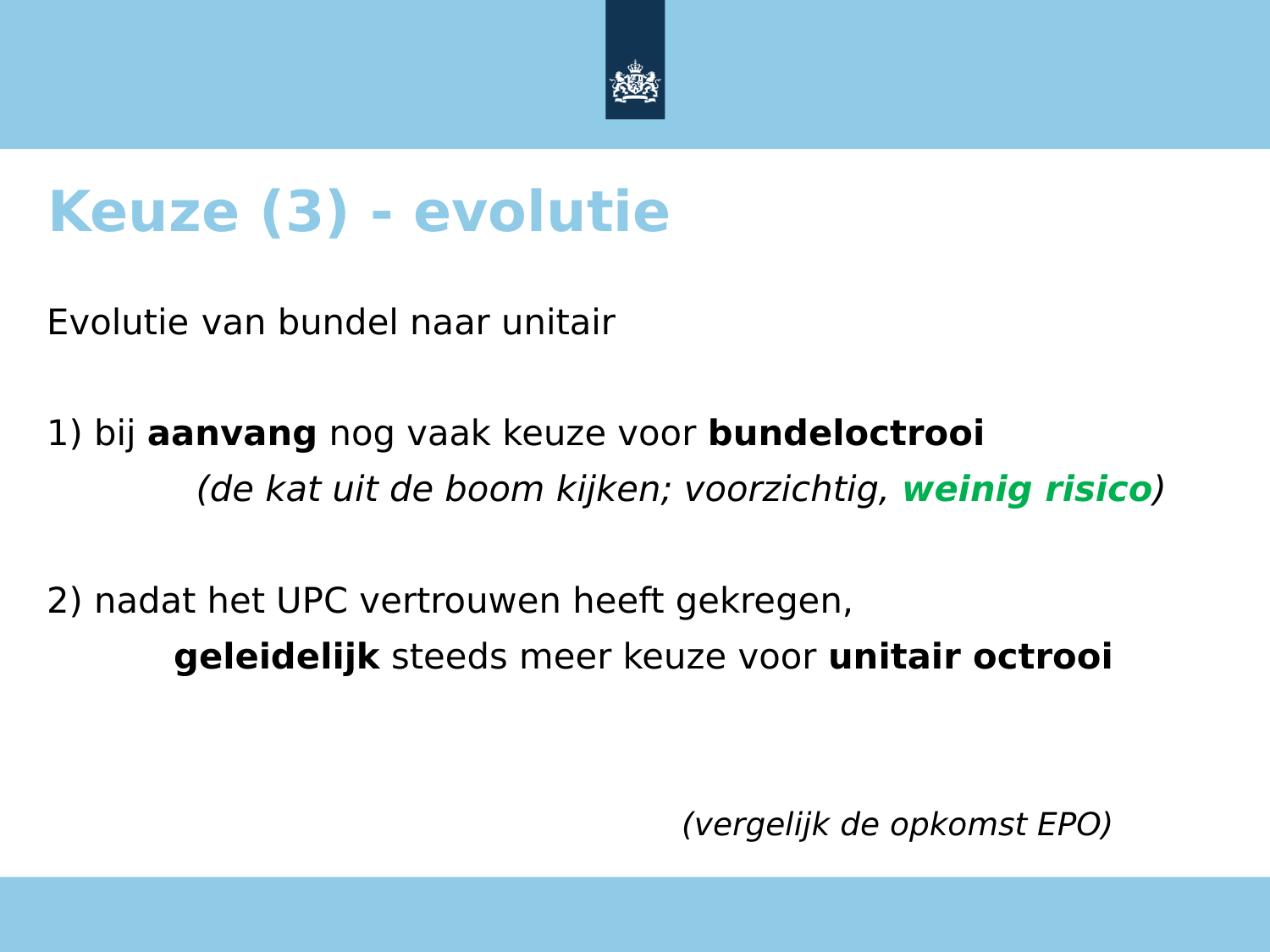

# Keuze (3) - evolutie
Evolutie van bundel naar unitair

1) bij aanvang nog vaak keuze voor bundeloctrooi
	  (de kat uit de boom kijken; voorzichtig, weinig risico)

2) nadat het UPC vertrouwen heeft gekregen,
	geleidelijk steeds meer keuze voor unitair octrooi

					(vergelijk de opkomst EPO)